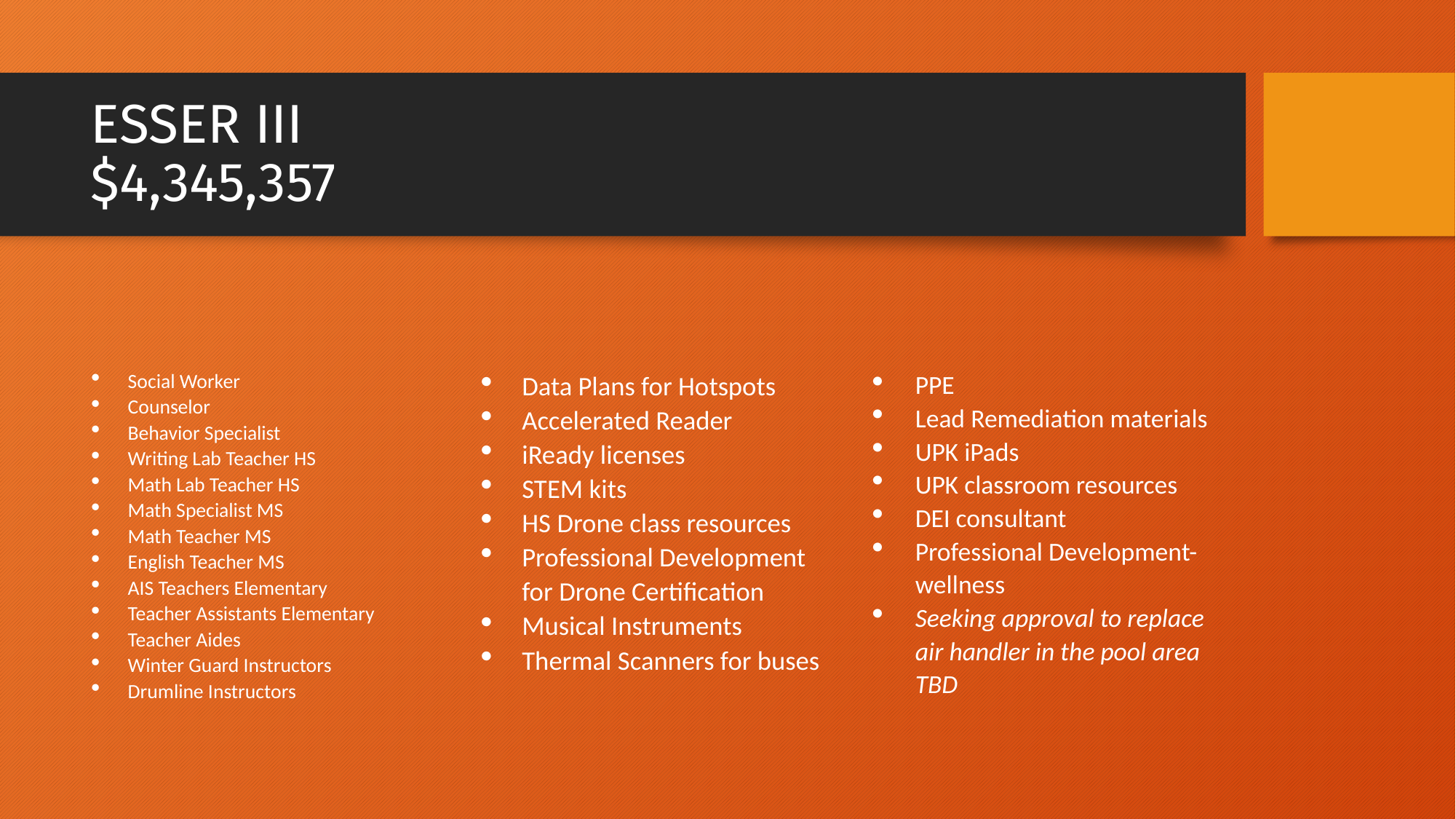

# ESSER III $4,345,357
Social Worker
Counselor
Behavior Specialist
Writing Lab Teacher HS
Math Lab Teacher HS
Math Specialist MS
Math Teacher MS
English Teacher MS
AIS Teachers Elementary
Teacher Assistants Elementary
Teacher Aides
Winter Guard Instructors
Drumline Instructors

Data Plans for Hotspots
Accelerated Reader
iReady licenses
STEM kits
HS Drone class resources
Professional Development for Drone Certification
Musical Instruments
Thermal Scanners for buses

PPE
Lead Remediation materials
UPK iPads
UPK classroom resources
DEI consultant
Professional Development-wellness
Seeking approval to replace air handler in the pool area TBD